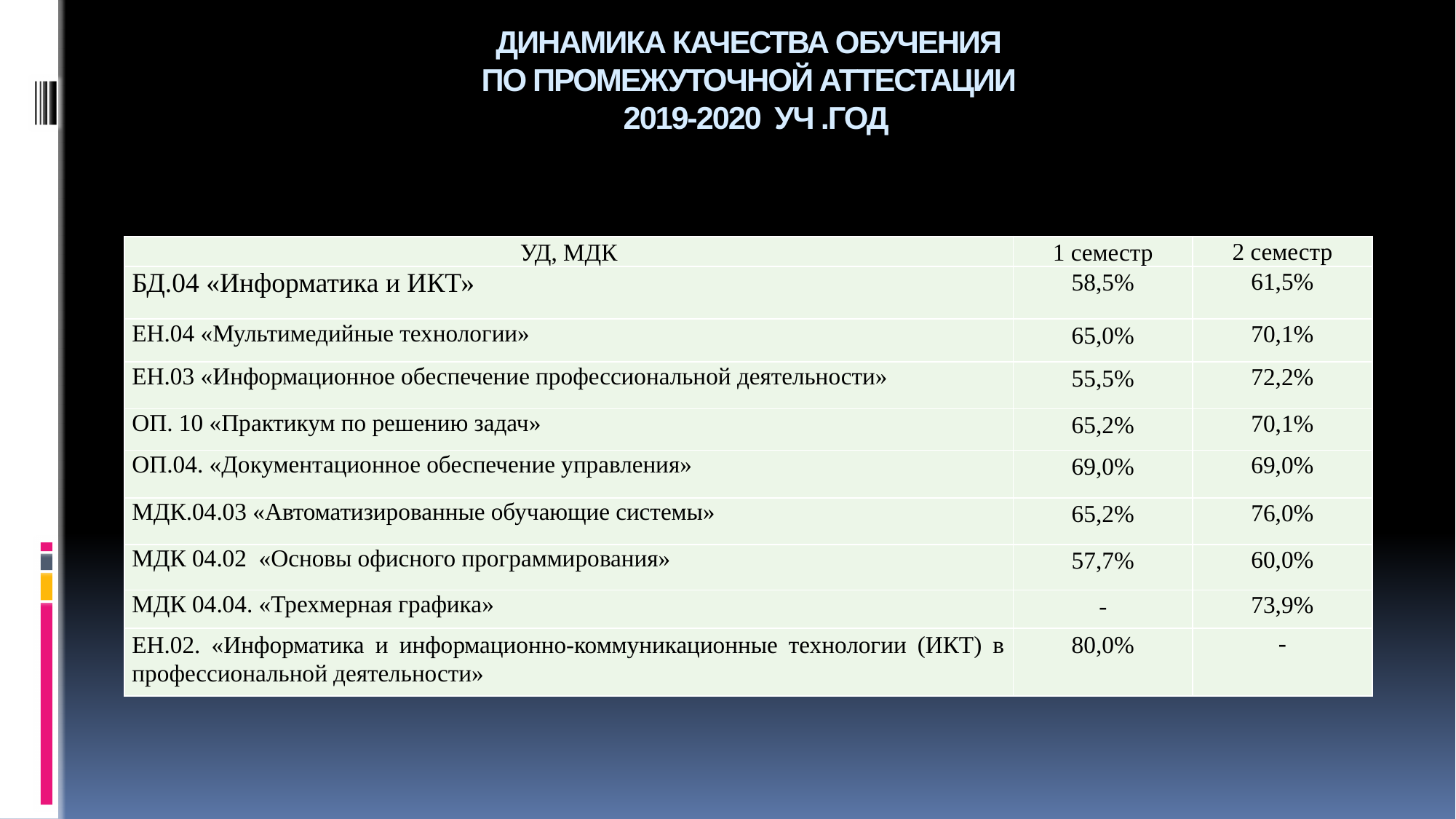

# ДИНАМИКА качества обучения по промежуточной аттестации 2019-2020  УЧ .ГОД
| УД, МДК | 1 семестр | 2 семестр |
| --- | --- | --- |
| БД.04 «Информатика и ИКТ» | 58,5% | 61,5% |
| ЕН.04 «Мультимедийные технологии» | 65,0% | 70,1% |
| ЕН.03 «Информационное обеспечение профессиональной деятельности» | 55,5% | 72,2% |
| ОП. 10 «Практикум по решению задач» | 65,2% | 70,1% |
| ОП.04. «Документационное обеспечение управления» | 69,0% | 69,0% |
| МДК.04.03 «Автоматизированные обучающие системы» | 65,2% | 76,0% |
| МДК 04.02 «Основы офисного программирования» | 57,7% | 60,0% |
| МДК 04.04. «Трехмерная графика» | - | 73,9% |
| ЕН.02. «Информатика и информационно-коммуникационные технологии (ИКТ) в профессиональной деятельности» | 80,0% | - |